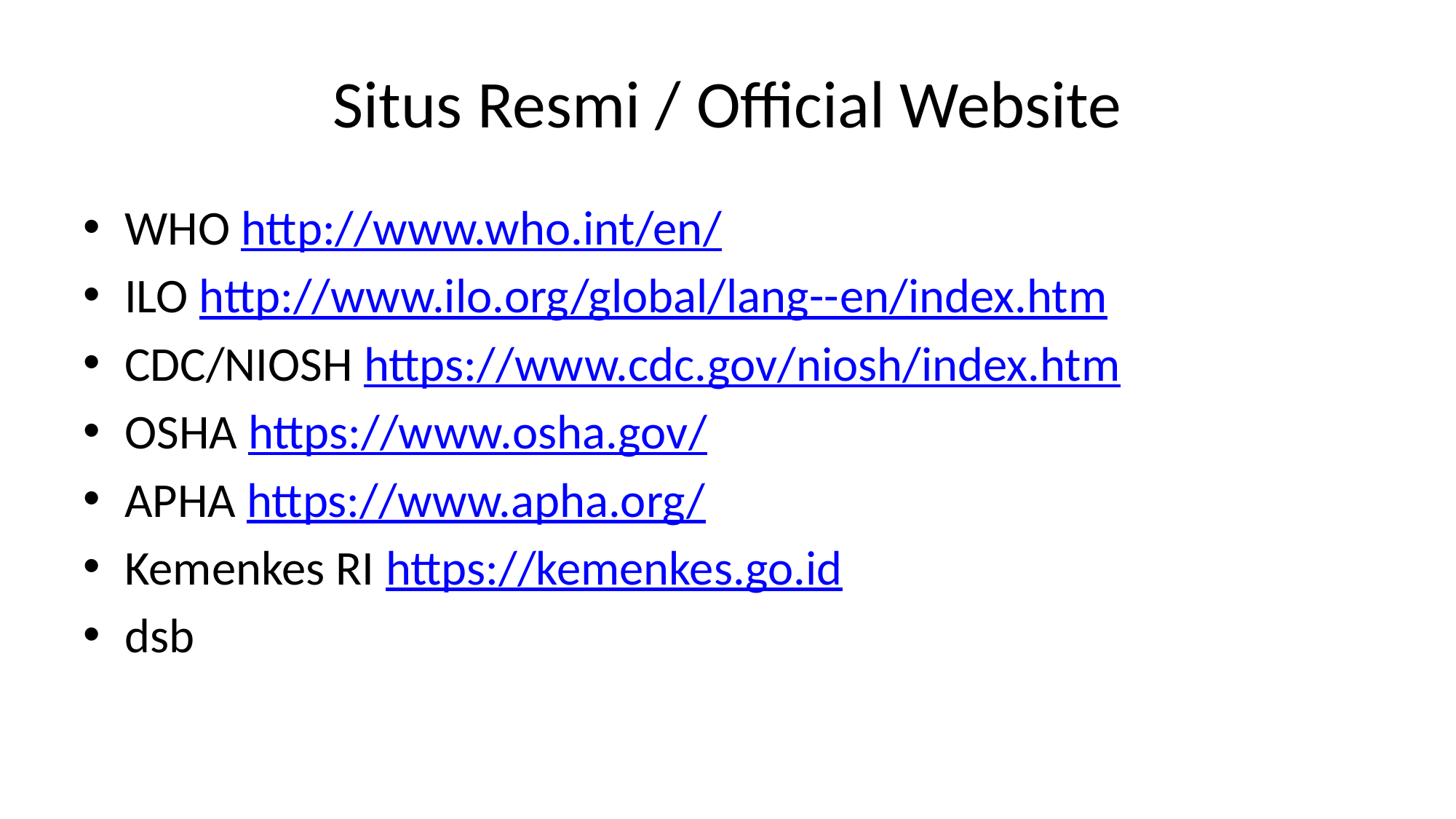

# Situs Resmi / Official Website
WHO http://www.who.int/en/
ILO http://www.ilo.org/global/lang--en/index.htm
CDC/NIOSH https://www.cdc.gov/niosh/index.htm
OSHA https://www.osha.gov/
APHA https://www.apha.org/
Kemenkes RI https://kemenkes.go.id
dsb